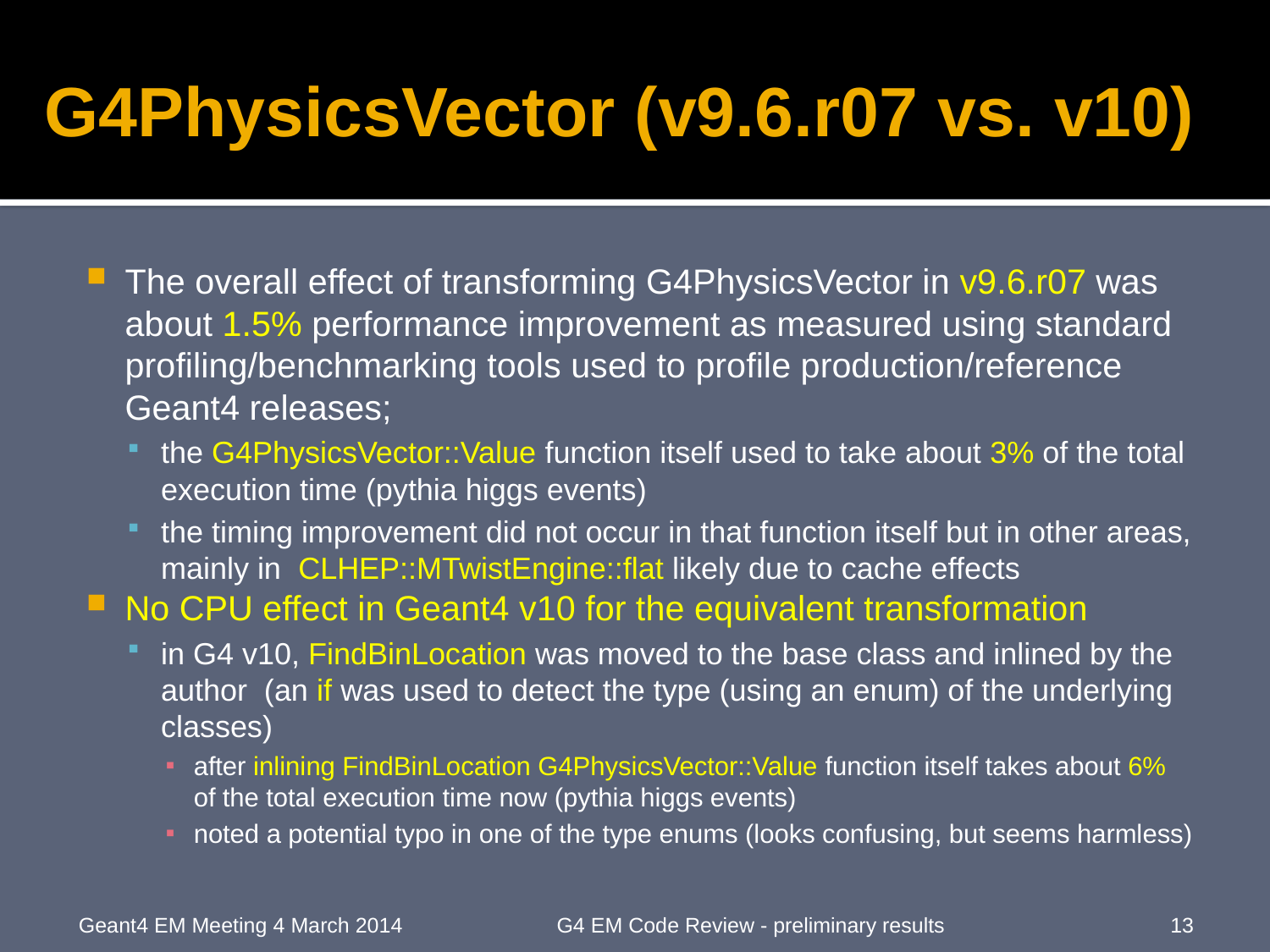

# G4PhysicsVector (v9.6.r07 vs. v10)
The overall effect of transforming G4PhysicsVector in v9.6.r07 was about 1.5% performance improvement as measured using standard profiling/benchmarking tools used to profile production/reference Geant4 releases;
the G4PhysicsVector::Value function itself used to take about 3% of the total execution time (pythia higgs events)
the timing improvement did not occur in that function itself but in other areas, mainly in  CLHEP::MTwistEngine::flat likely due to cache effects
No CPU effect in Geant4 v10 for the equivalent transformation
in G4 v10, FindBinLocation was moved to the base class and inlined by the author  (an if was used to detect the type (using an enum) of the underlying classes)
after inlining FindBinLocation G4PhysicsVector::Value function itself takes about 6% of the total execution time now (pythia higgs events)
noted a potential typo in one of the type enums (looks confusing, but seems harmless)
Geant4 EM Meeting 4 March 2014
G4 EM Code Review - preliminary results
13